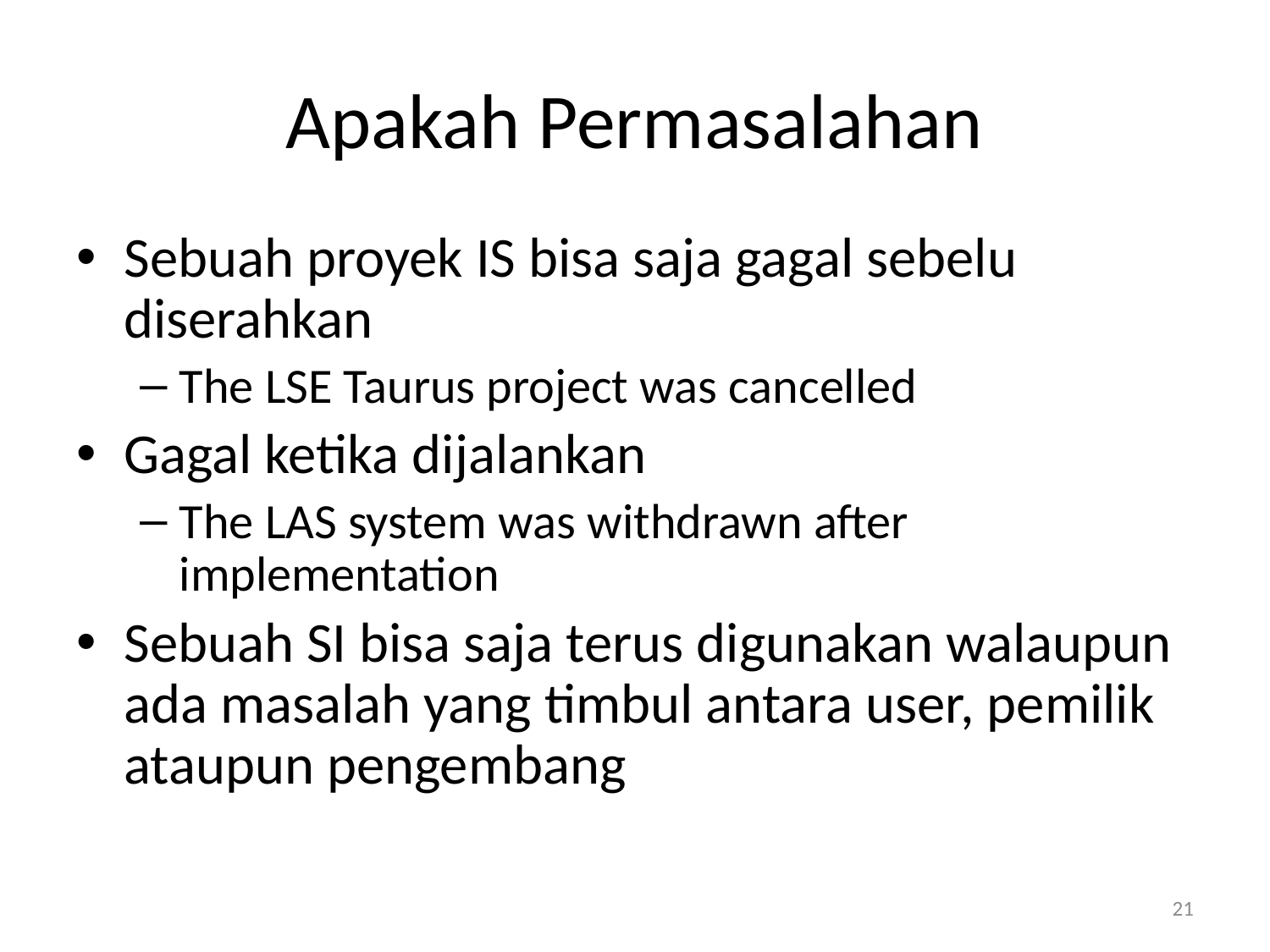

# Apakah Permasalahan
Sebuah proyek IS bisa saja gagal sebelu diserahkan
The LSE Taurus project was cancelled
Gagal ketika dijalankan
The LAS system was withdrawn after implementation
Sebuah SI bisa saja terus digunakan walaupun ada masalah yang timbul antara user, pemilik ataupun pengembang
21